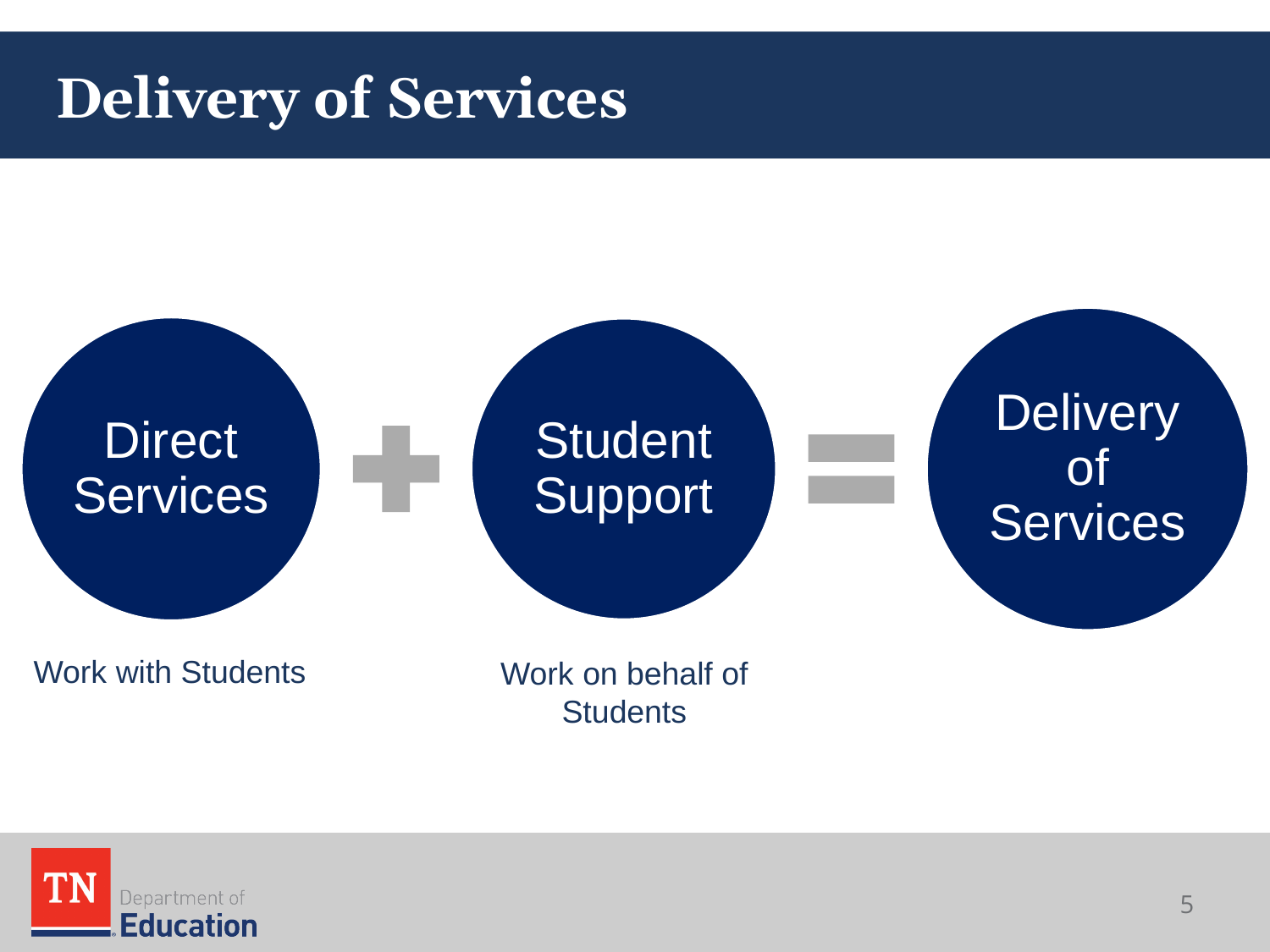

# Delivery of Services
Direct Services

Student Support

Delivery of Services

Work with Students
Work on behalf of Students
5